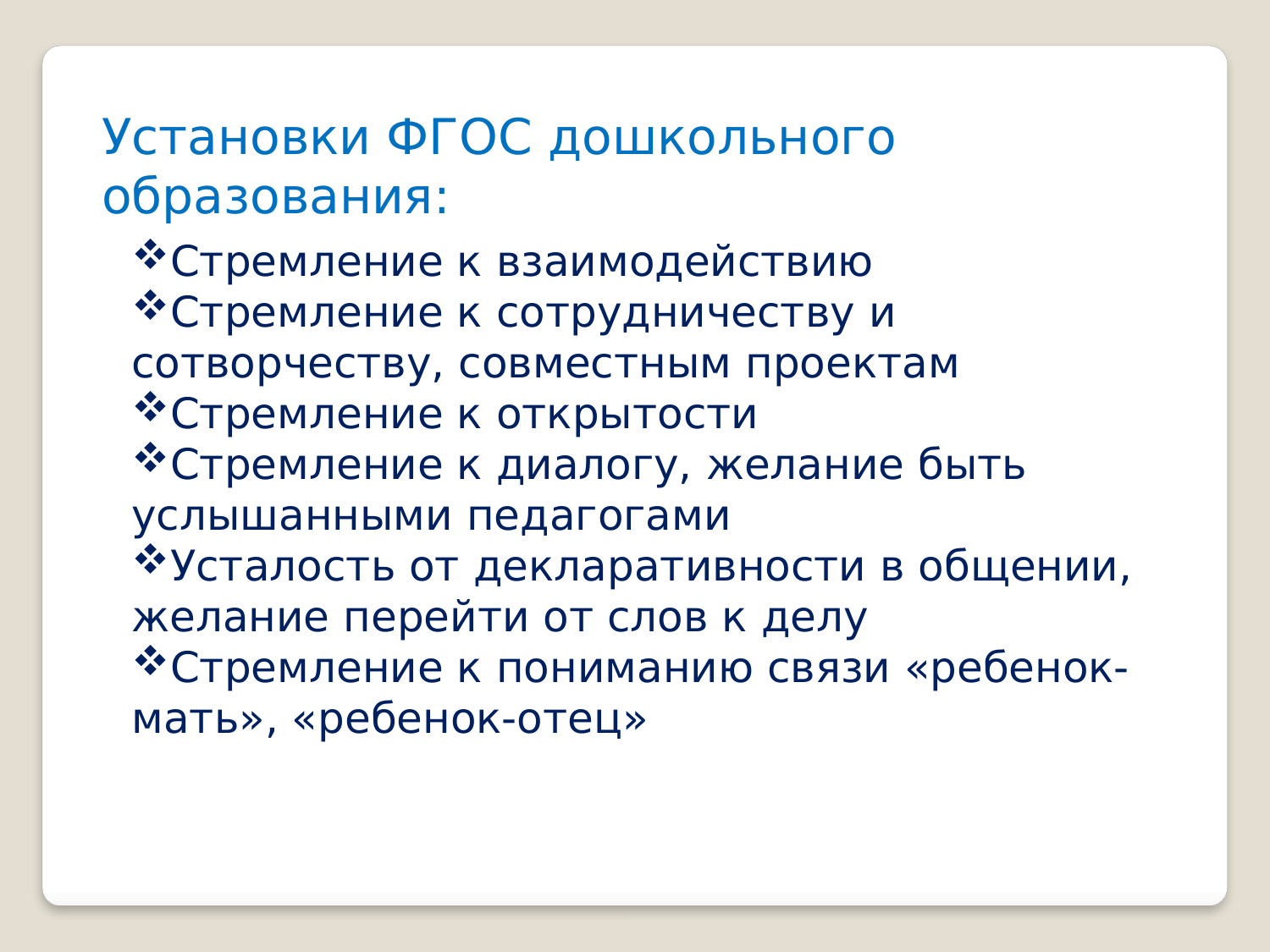

Установки ФГОС дошкольного образования:

Стремление к взаимодействию
Стремление к сотрудничеству и сотворчеству, совместным проектам
Стремление к открытости
Стремление к диалогу, желание быть услышанными педагогами
Усталость от декларативности в общении, желание перейти от слов к делу
Стремление к пониманию связи «ребенок-мать», «ребенок-отец»